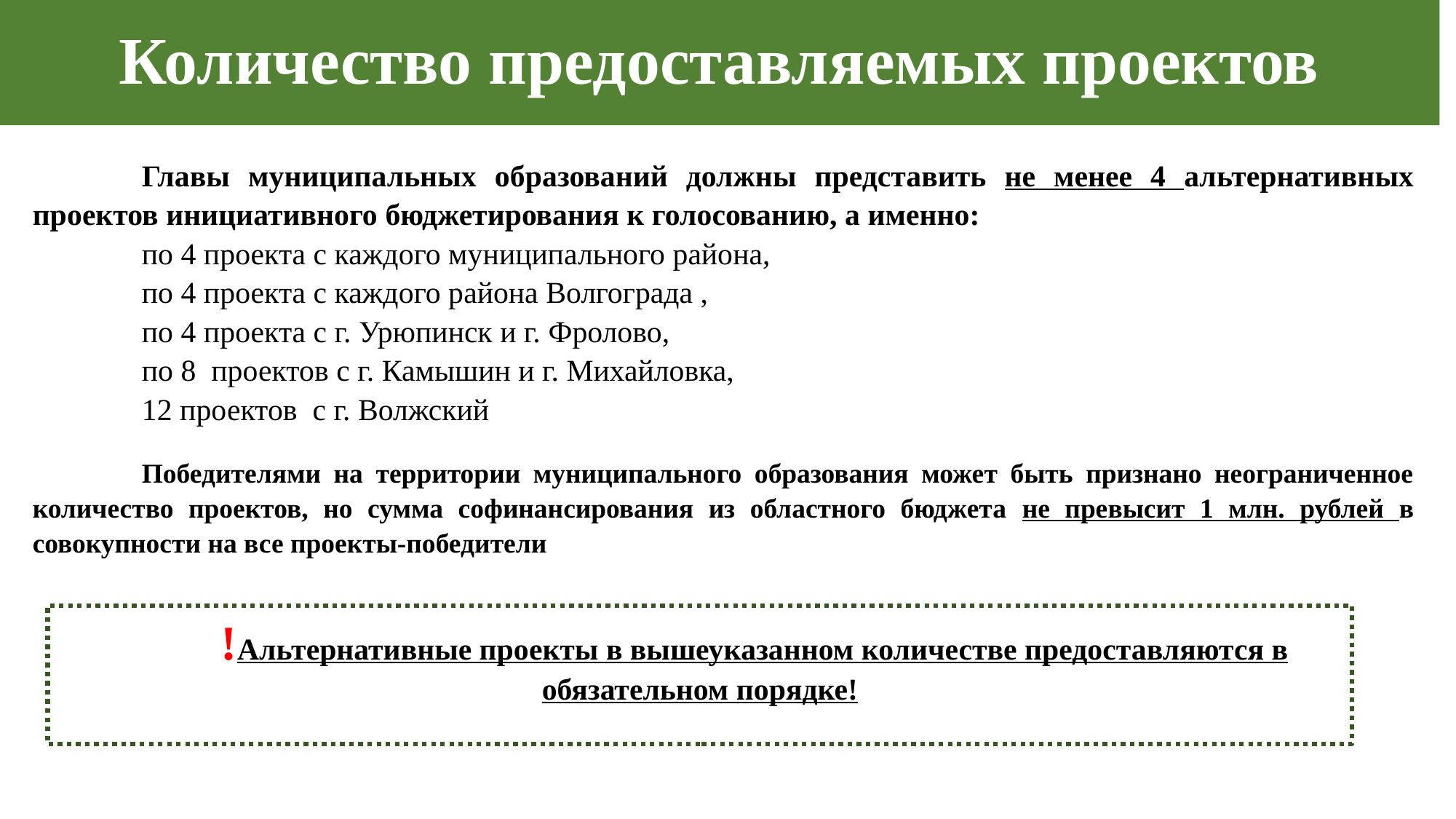

Количество предоставляемых проектов
	Главы муниципальных образований должны представить не менее 4 альтернативных проектов инициативного бюджетирования к голосованию, а именно:
	по 4 проекта с каждого муниципального района,
	по 4 проекта с каждого района Волгограда ,
	по 4 проекта с г. Урюпинск и г. Фролово,
	по 8  проектов с г. Камышин и г. Михайловка,
	12 проектов  с г. Волжский

	Победителями на территории муниципального образования может быть признано неограниченное количество проектов, но сумма софинансирования из областного бюджета не превысит 1 млн. рублей в совокупности на все проекты-победители
	!Альтернативные проекты в вышеуказанном количестве предоставляются в обязательном порядке!